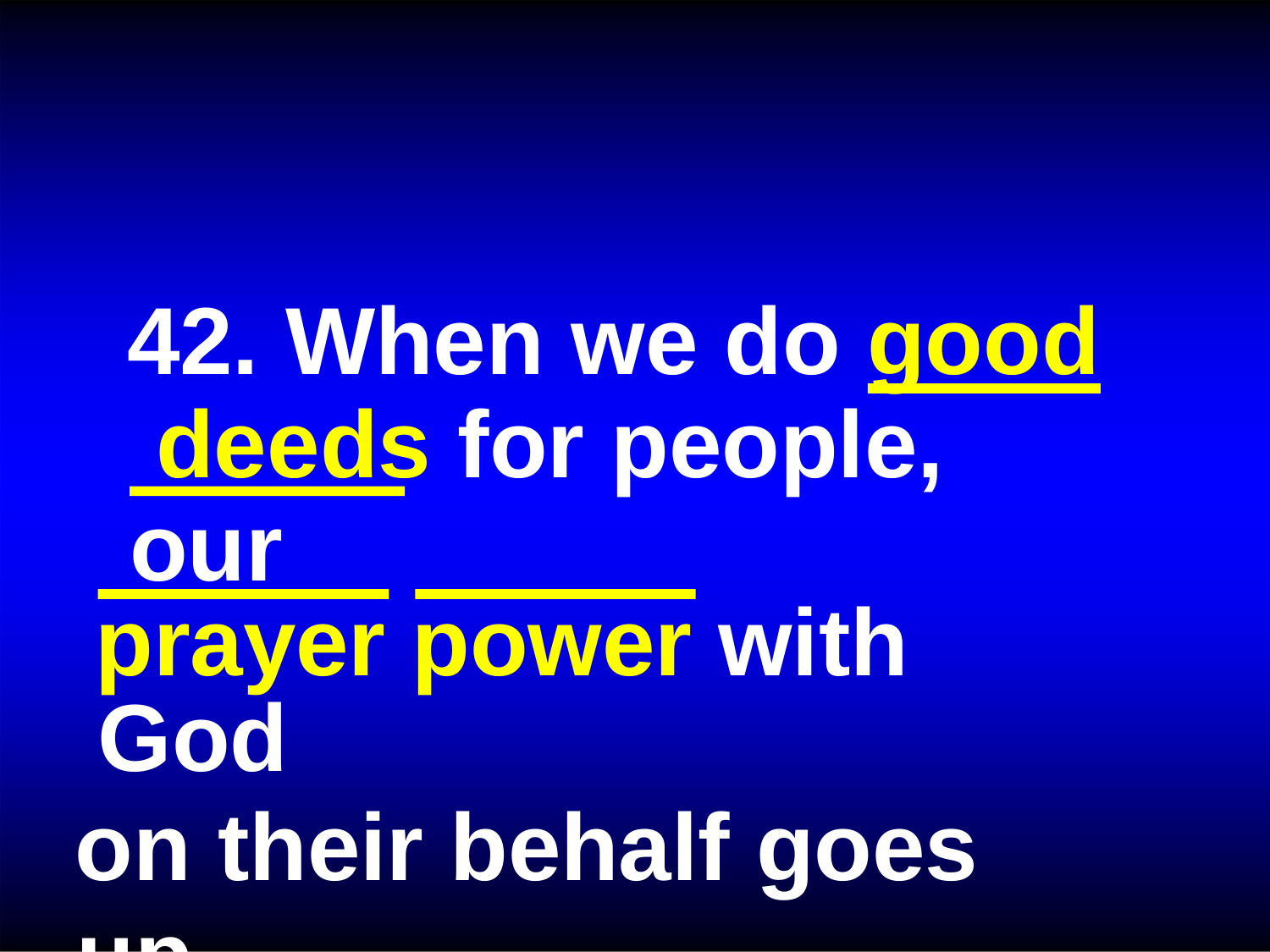

42. When we do good  deeds for people, our
prayer power with God
on their behalf goes up.